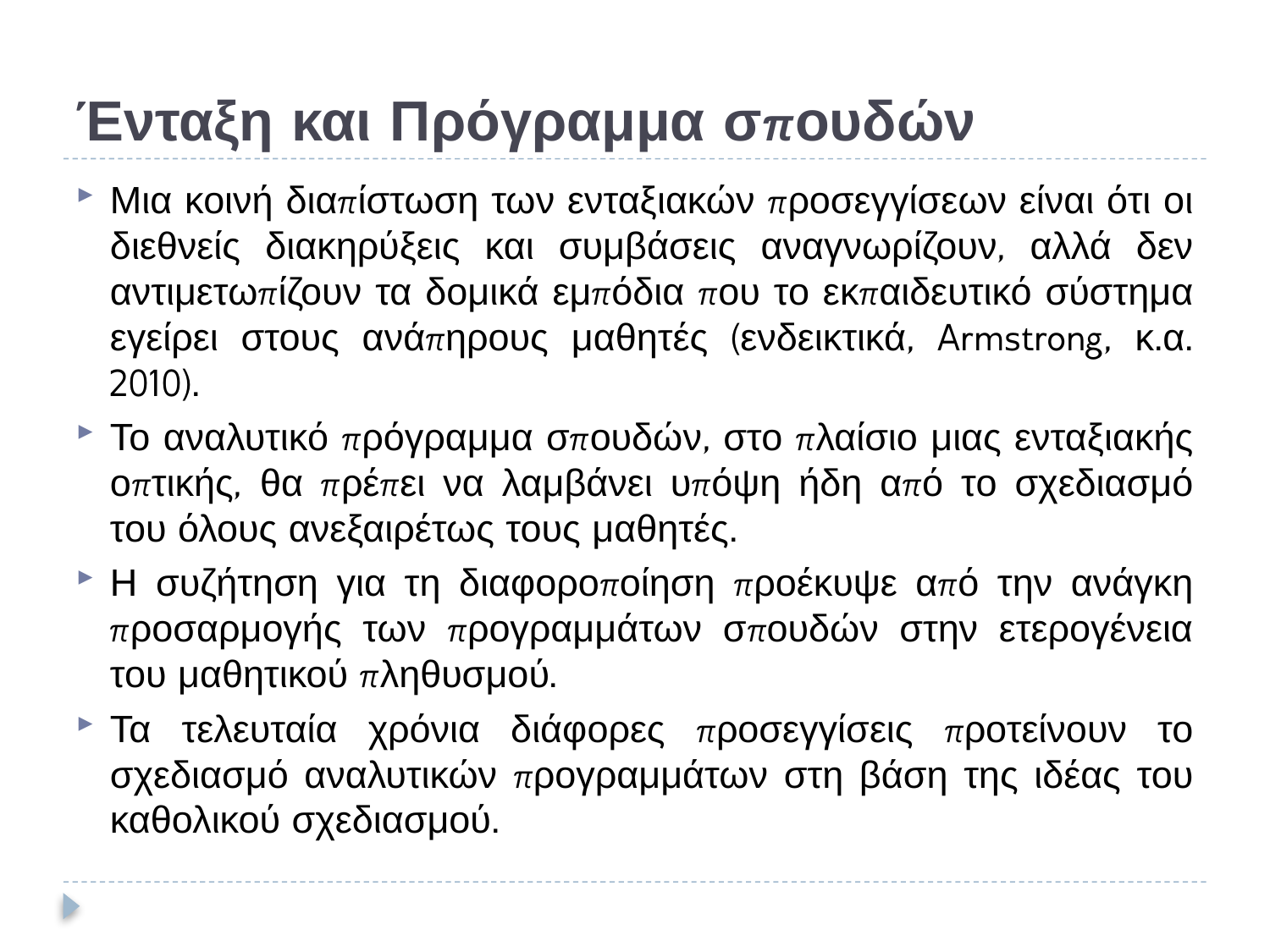

# Ένταξη και Πρόγραμμα σπουδών
Μια κοινή διαπίστωση των ενταξιακών προσεγγίσεων είναι ότι οι διεθνείς διακηρύξεις και συμβάσεις αναγνωρίζουν, αλλά δεν αντιμετωπίζουν τα δομικά εμπόδια που το εκπαιδευτικό σύστημα εγείρει στους ανάπηρους μαθητές (ενδεικτικά, Armstrong, κ.α. 2010).
Το αναλυτικό πρόγραμμα σπουδών, στο πλαίσιο μιας ενταξιακής οπτικής, θα πρέπει να λαμβάνει υπόψη ήδη από το σχεδιασμό του όλους ανεξαιρέτως τους μαθητές.
Η συζήτηση για τη διαφοροποίηση προέκυψε από την ανάγκη προσαρμογής των προγραμμάτων σπουδών στην ετερογένεια του μαθητικού πληθυσμού.
Τα τελευταία χρόνια διάφορες προσεγγίσεις προτείνουν το σχεδιασμό αναλυτικών προγραμμάτων στη βάση της ιδέας του καθολικού σχεδιασμού.